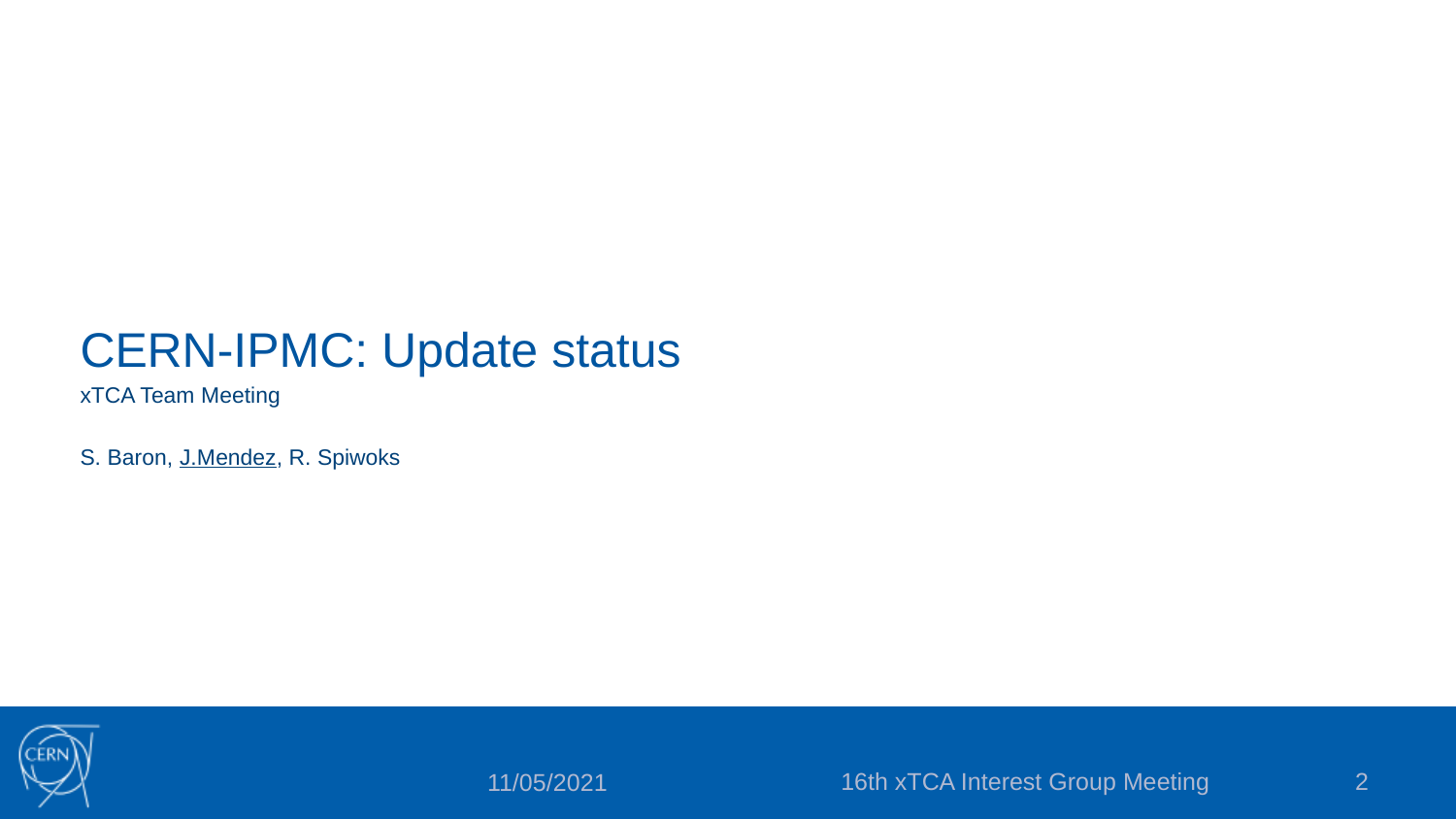

# CERN-IPMC: Update status
xTCA Team Meeting

S. Baron, J.Mendez, R. Spiwoks
16th xTCA Interest Group Meeting
2
11/05/2021